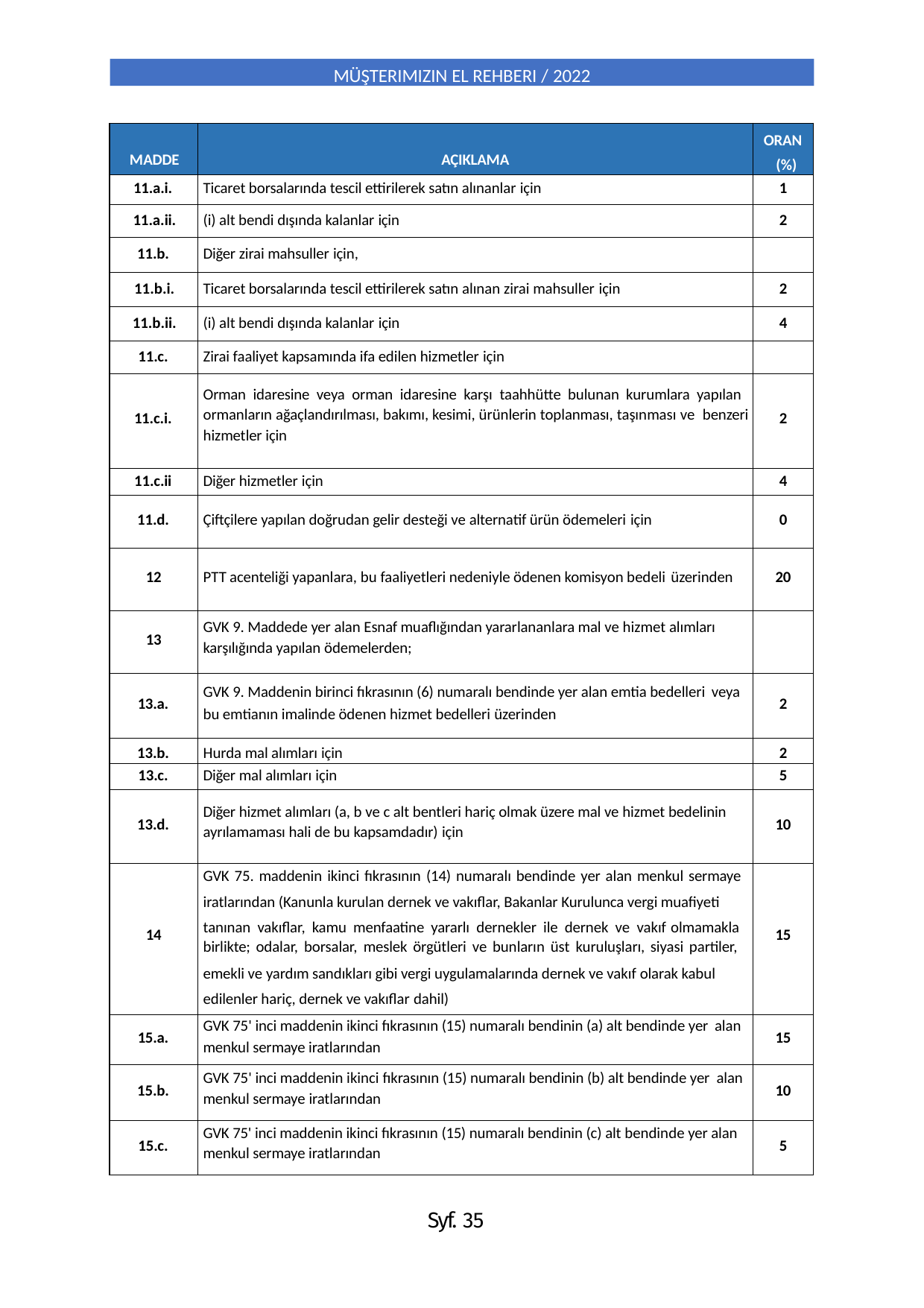

MÜŞTERIMIZIN EL REHBERI / 2022
| MADDE | AÇIKLAMA | ORAN (%) |
| --- | --- | --- |
| 11.a.i. | Ticaret borsalarında tescil ettirilerek satın alınanlar için | 1 |
| 11.a.ii. | (i) alt bendi dışında kalanlar için | 2 |
| 11.b. | Diğer zirai mahsuller için, |  |
| 11.b.i. | Ticaret borsalarında tescil ettirilerek satın alınan zirai mahsuller için | 2 |
| 11.b.ii. | (i) alt bendi dışında kalanlar için | 4 |
| 11.c. | Zirai faaliyet kapsamında ifa edilen hizmetler için |  |
| 11.c.i. | Orman idaresine veya orman idaresine karşı taahhütte bulunan kurumlara yapılan ormanların ağaçlandırılması, bakımı, kesimi, ürünlerin toplanması, taşınması ve benzeri hizmetler için | 2 |
| 11.c.ii | Diğer hizmetler için | 4 |
| 11.d. | Çiftçilere yapılan doğrudan gelir desteği ve alternatif ürün ödemeleri için | 0 |
| 12 | PTT acenteliği yapanlara, bu faaliyetleri nedeniyle ödenen komisyon bedeli üzerinden | 20 |
| 13 | GVK 9. Maddede yer alan Esnaf muaflığından yararlananlara mal ve hizmet alımları karşılığında yapılan ödemelerden; |  |
| 13.a. | GVK 9. Maddenin birinci fıkrasının (6) numaralı bendinde yer alan emtia bedelleri veya bu emtianın imalinde ödenen hizmet bedelleri üzerinden | 2 |
| 13.b. | Hurda mal alımları için | 2 |
| 13.c. | Diğer mal alımları için | 5 |
| 13.d. | Diğer hizmet alımları (a, b ve c alt bentleri hariç olmak üzere mal ve hizmet bedelinin ayrılamaması hali de bu kapsamdadır) için | 10 |
| 14 | GVK 75. maddenin ikinci fıkrasının (14) numaralı bendinde yer alan menkul sermaye iratlarından (Kanunla kurulan dernek ve vakıflar, Bakanlar Kurulunca vergi muafiyeti tanınan vakıflar, kamu menfaatine yararlı dernekler ile dernek ve vakıf olmamakla birlikte; odalar, borsalar, meslek örgütleri ve bunların üst kuruluşları, siyasi partiler, emekli ve yardım sandıkları gibi vergi uygulamalarında dernek ve vakıf olarak kabul edilenler hariç, dernek ve vakıflar dahil) | 15 |
| 15.a. | GVK 75' inci maddenin ikinci fıkrasının (15) numaralı bendinin (a) alt bendinde yer alan menkul sermaye iratlarından | 15 |
| 15.b. | GVK 75' inci maddenin ikinci fıkrasının (15) numaralı bendinin (b) alt bendinde yer alan menkul sermaye iratlarından | 10 |
| 15.c. | GVK 75' inci maddenin ikinci fıkrasının (15) numaralı bendinin (c) alt bendinde yer alan menkul sermaye iratlarından | 5 |
Syf. 35